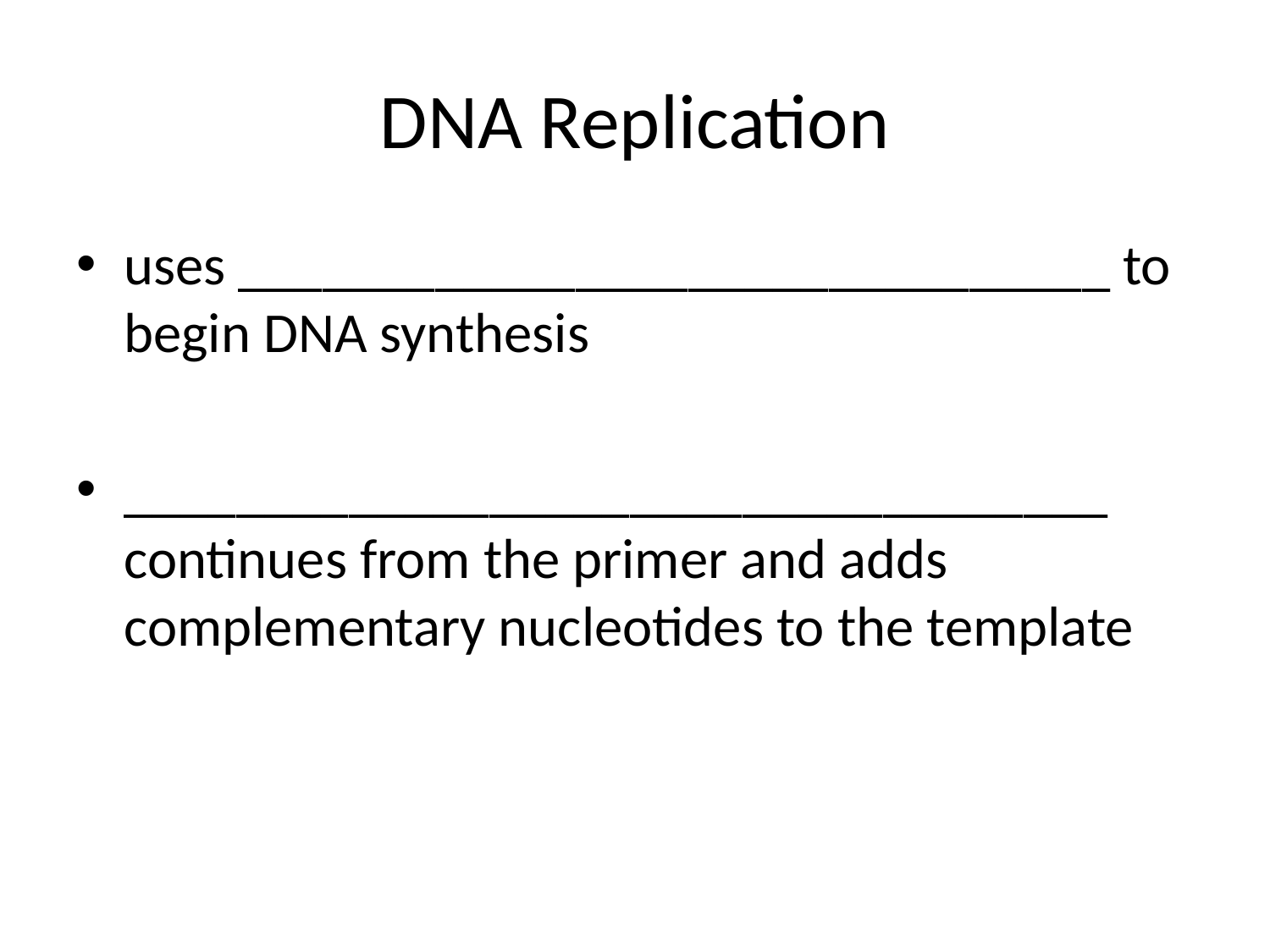

# DNA Replication
uses _______________________________ to begin DNA synthesis

___________________________________ continues from the primer and adds complementary nucleotides to the template